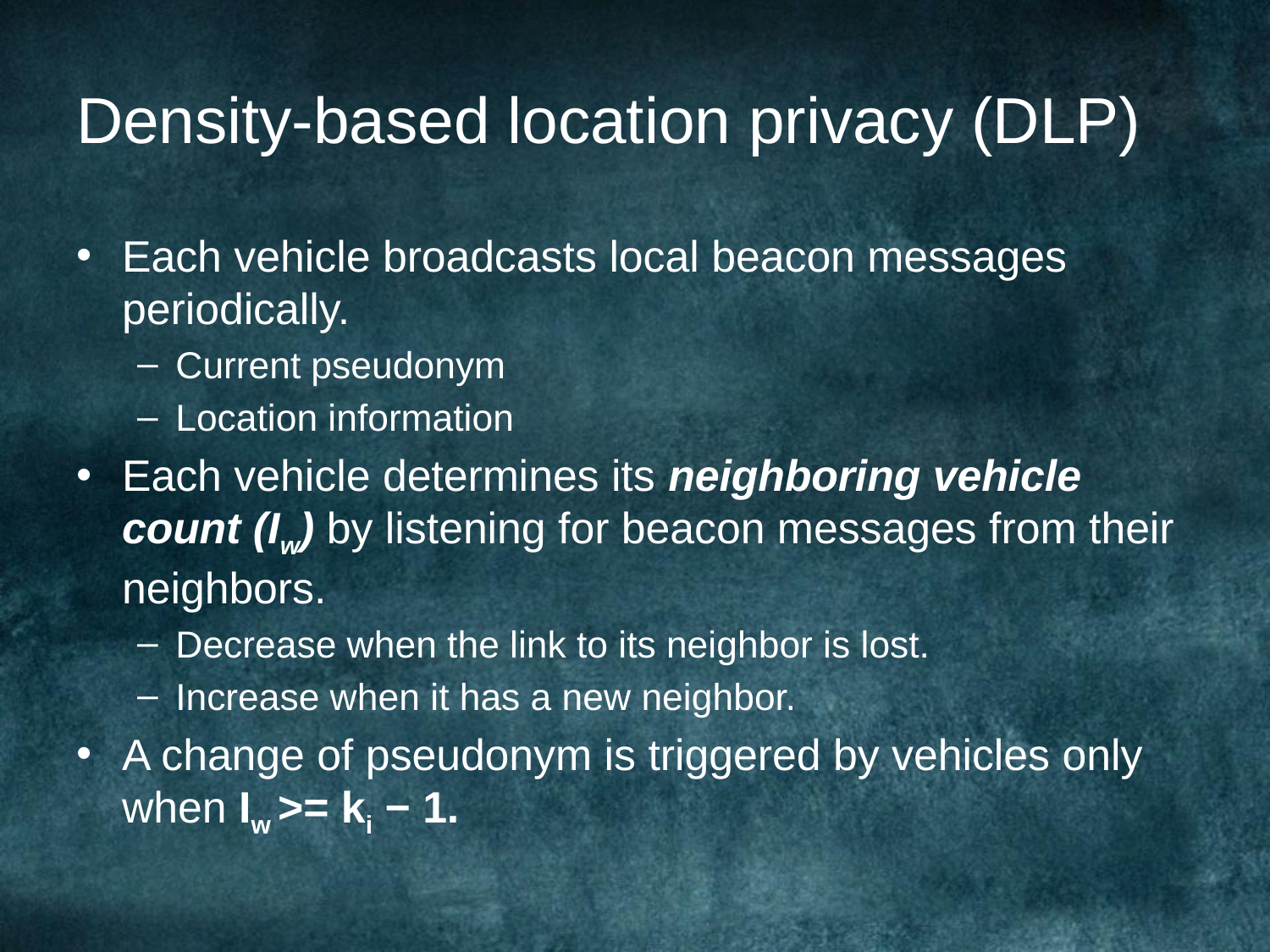

# Density-based location privacy (DLP)
Each vehicle broadcasts local beacon messages periodically.
Current pseudonym
Location information
Each vehicle determines its neighboring vehicle count (Iw) by listening for beacon messages from their neighbors.
Decrease when the link to its neighbor is lost.
Increase when it has a new neighbor.
A change of pseudonym is triggered by vehicles only when Iw >= ki − 1.